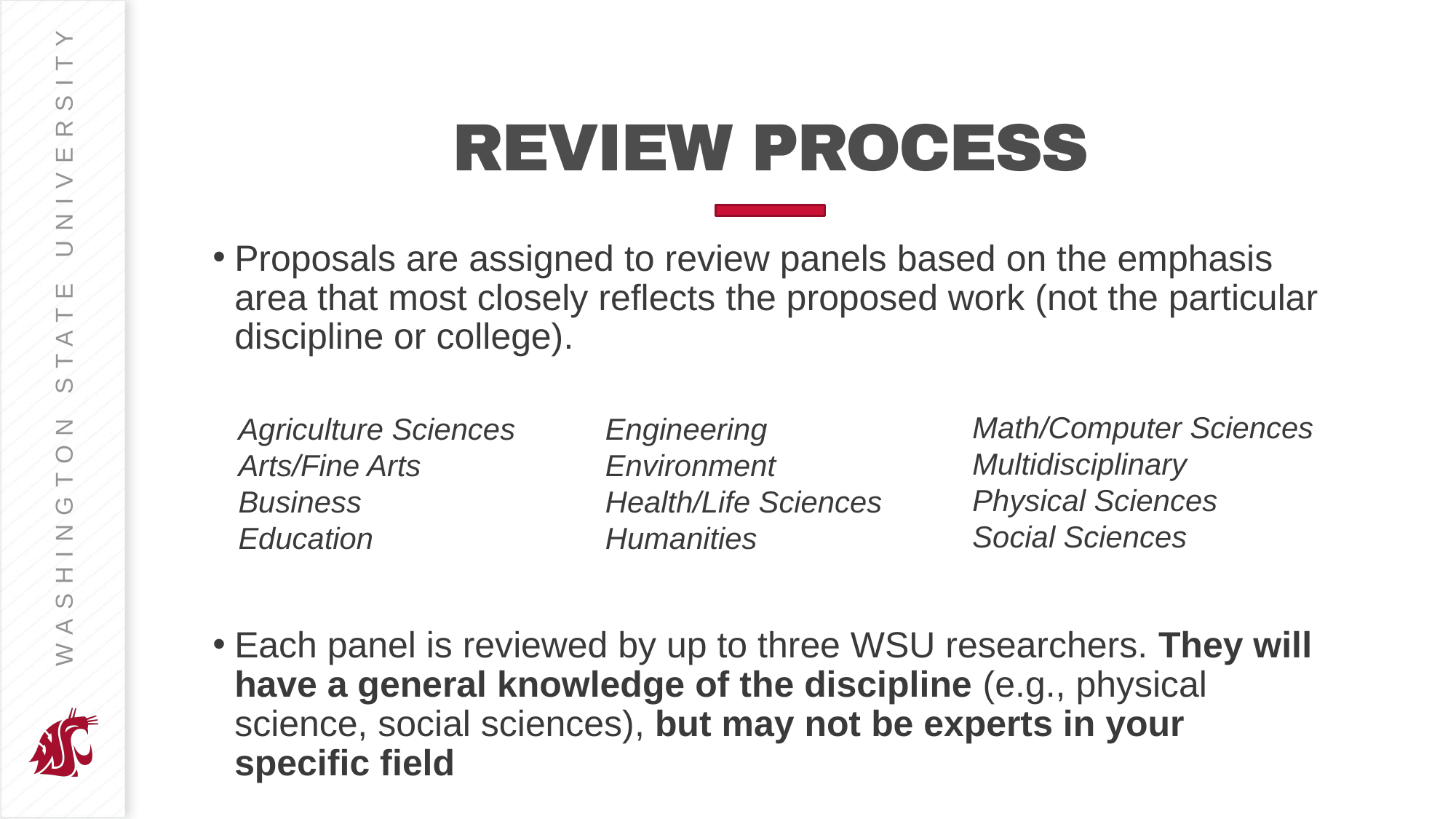

# REVIEW PROCESS
Proposals are assigned to review panels based on the emphasis area that most closely reflects the proposed work (not the particular discipline or college).

Each panel is reviewed by up to three WSU researchers. They will have a general knowledge of the discipline (e.g., physical science, social sciences), but may not be experts in your specific field

Math/Computer Sciences
Multidisciplinary
Physical Sciences
Social Sciences
Agriculture Sciences
Arts/Fine Arts
Business
Education
Engineering
Environment
Health/Life Sciences
Humanities